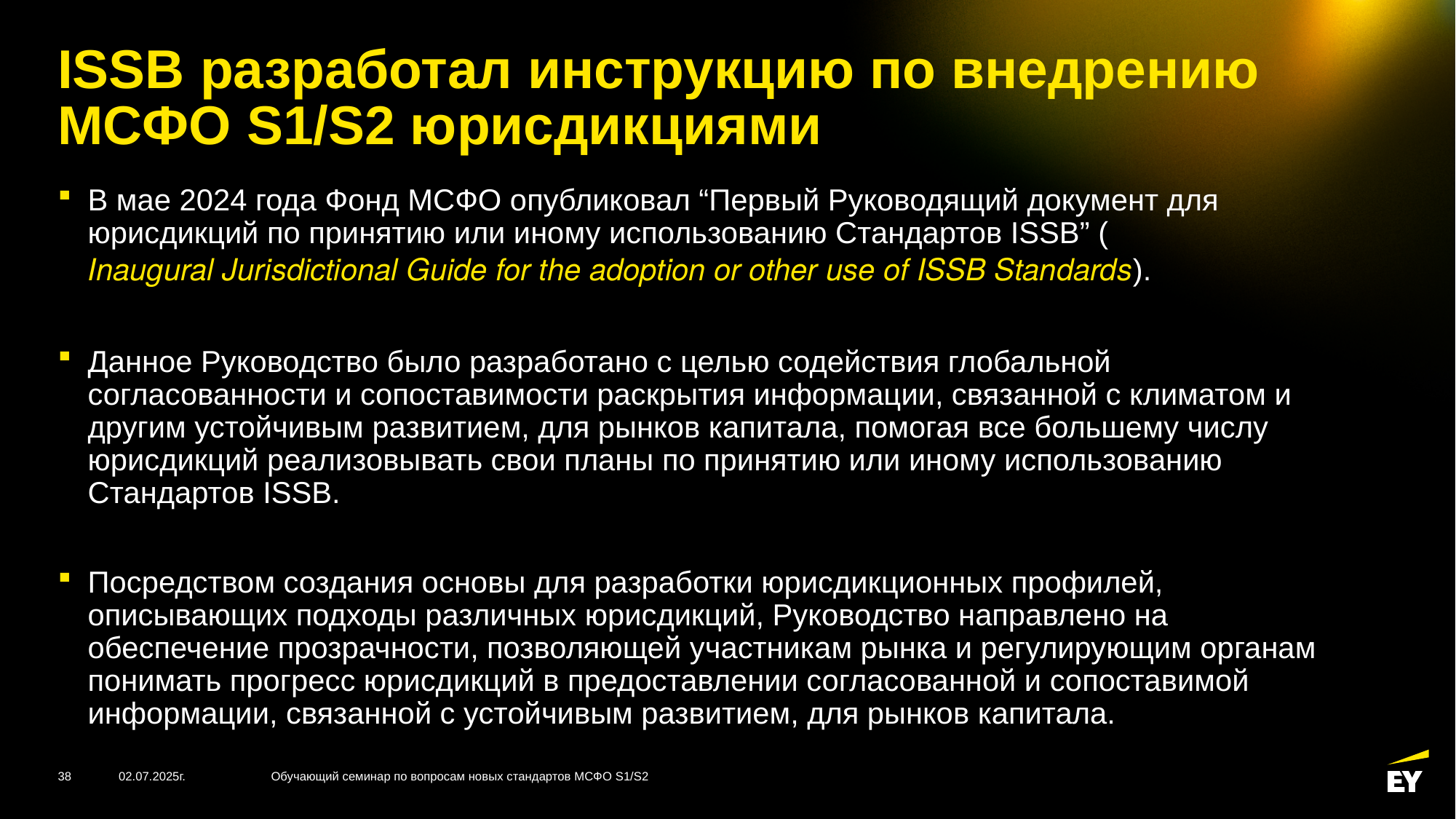

# ISSB разработал инструкцию по внедрению МСФО S1/S2 юрисдикциями
В мае 2024 года Фонд МСФО опубликовал “Первый Руководящий документ для юрисдикций по принятию или иному использованию Стандартов ISSB” (Inaugural Jurisdictional Guide for the adoption or other use of ISSB Standards).

Данное Руководство было разработано с целью содействия глобальной согласованности и сопоставимости раскрытия информации, связанной с климатом и другим устойчивым развитием, для рынков капитала, помогая все большему числу юрисдикций реализовывать свои планы по принятию или иному использованию Стандартов ISSB.

Посредством создания основы для разработки юрисдикционных профилей, описывающих подходы различных юрисдикций, Руководство направлено на обеспечение прозрачности, позволяющей участникам рынка и регулирующим органам понимать прогресс юрисдикций в предоставлении согласованной и сопоставимой информации, связанной с устойчивым развитием, для рынков капитала.
38
02.07.2025г.
Обучающий семинар по вопросам новых стандартов МСФО S1/S2